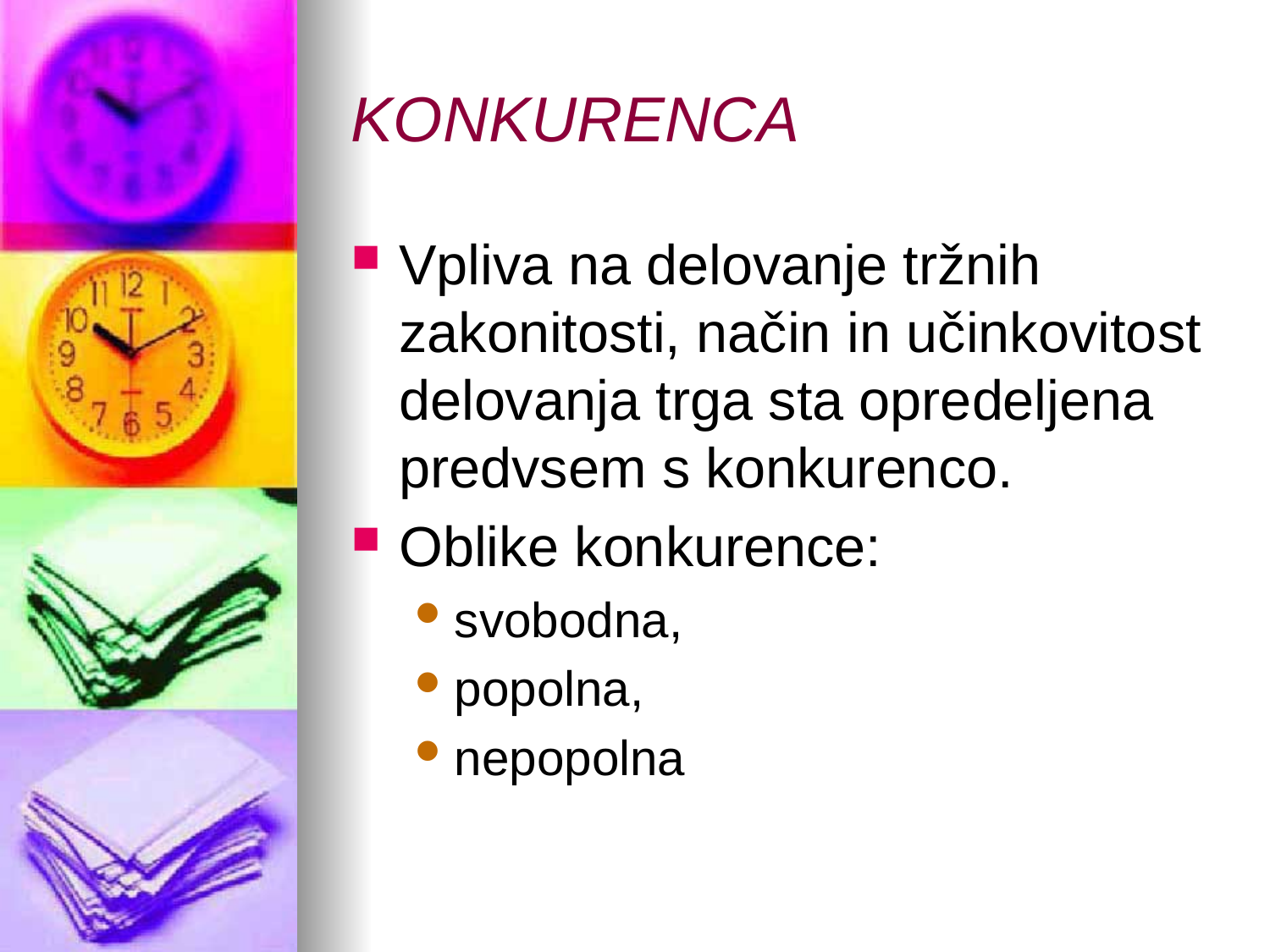

# KONKURENCA
Vpliva na delovanje tržnih zakonitosti, način in učinkovitost delovanja trga sta opredeljena predvsem s konkurenco.
Oblike konkurence:
svobodna,
popolna,
nepopolna